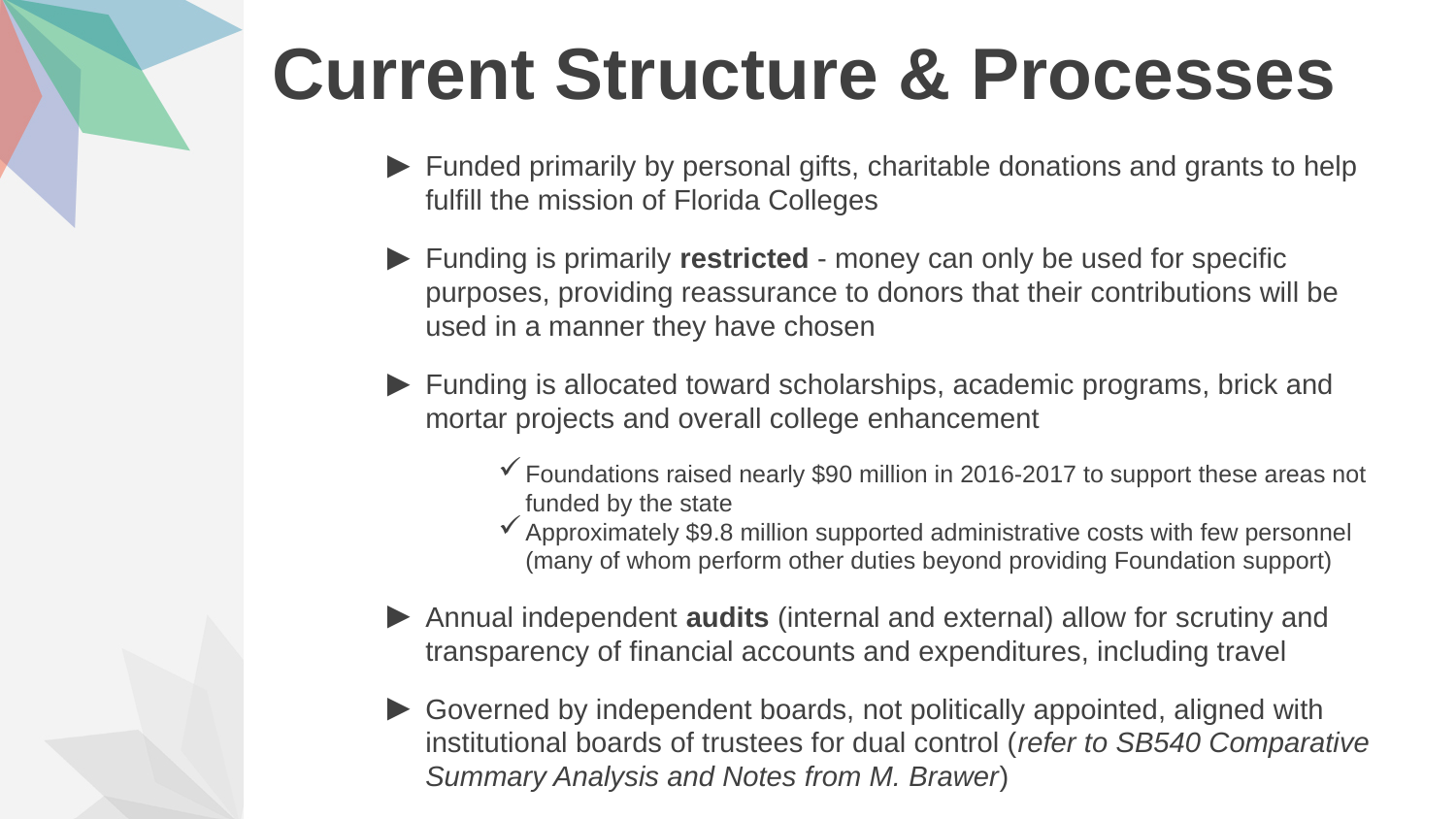

# Current Structure & Processes
Funded primarily by personal gifts, charitable donations and grants to help fulfill the mission of Florida Colleges
Funding is primarily restricted - money can only be used for specific purposes, providing reassurance to donors that their contributions will be used in a manner they have chosen
Funding is allocated toward scholarships, academic programs, brick and mortar projects and overall college enhancement
Foundations raised nearly $90 million in 2016-2017 to support these areas not funded by the state
Approximately $9.8 million supported administrative costs with few personnel (many of whom perform other duties beyond providing Foundation support)
Annual independent audits (internal and external) allow for scrutiny and  transparency of financial accounts and expenditures, including travel
Governed by independent boards, not politically appointed, aligned with institutional boards of trustees for dual control (refer to SB540 Comparative Summary Analysis and Notes from M. Brawer)